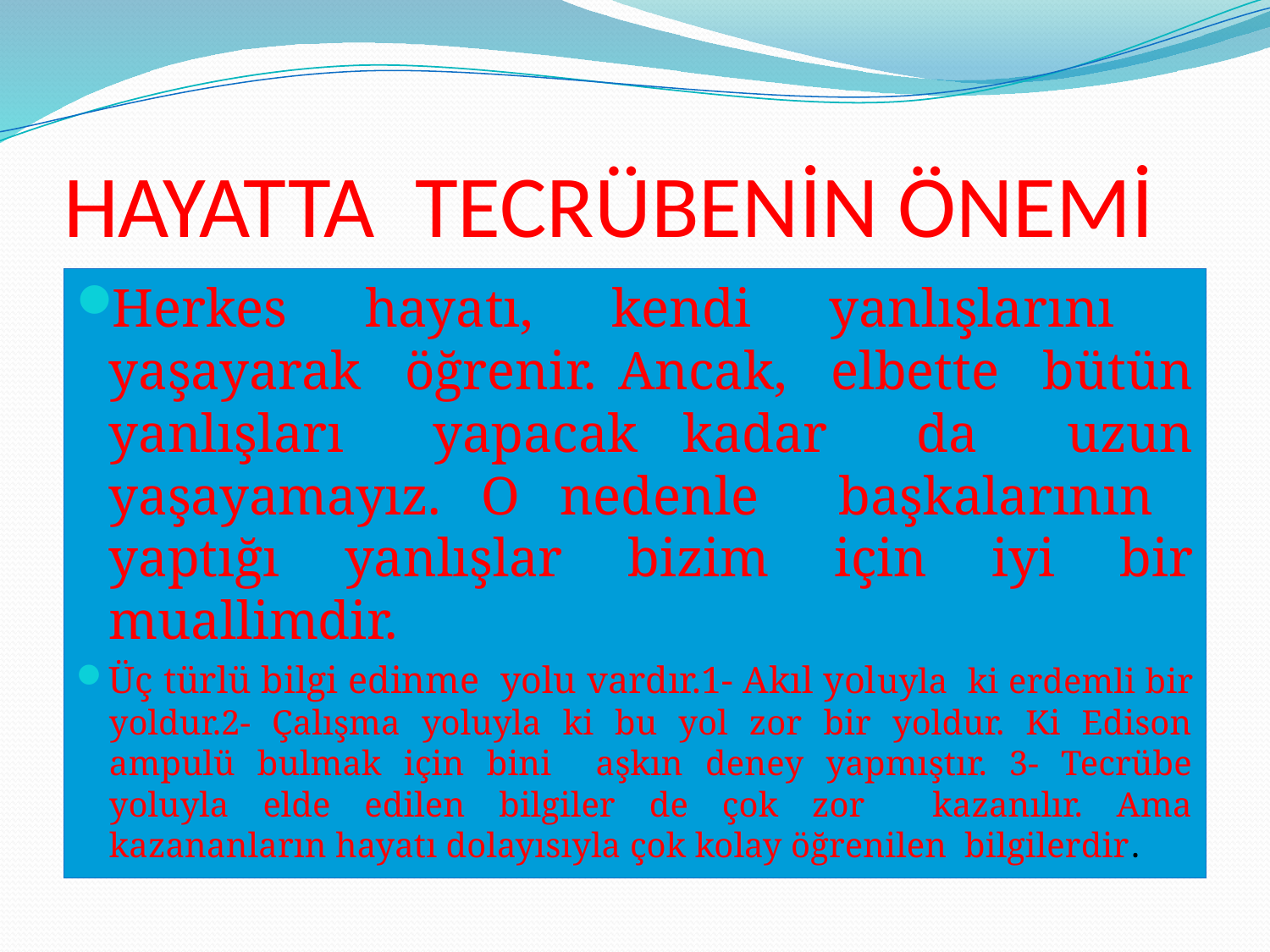

# HAYATTA  TECRÜBENİN ÖNEMİ
Herkes hayatı, kendi yanlışlarını  yaşayarak  öğrenir. Ancak,  elbette  bütün yanlışları  yapacak kadar  da  uzun yaşayamayız. O nedenle  başkalarının  yaptığı yanlışlar bizim için iyi bir muallimdir.
Üç türlü bilgi edinme  yolu vardır.1- Akıl yoluyla  ki erdemli bir yoldur.2- Çalışma yoluyla ki bu yol zor bir yoldur. Ki Edison ampulü bulmak için bini  aşkın deney yapmıştır. 3- Tecrübe yoluyla elde edilen bilgiler de çok zor  kazanılır. Ama kazananların hayatı dolayısıyla çok kolay öğrenilen  bilgilerdir.